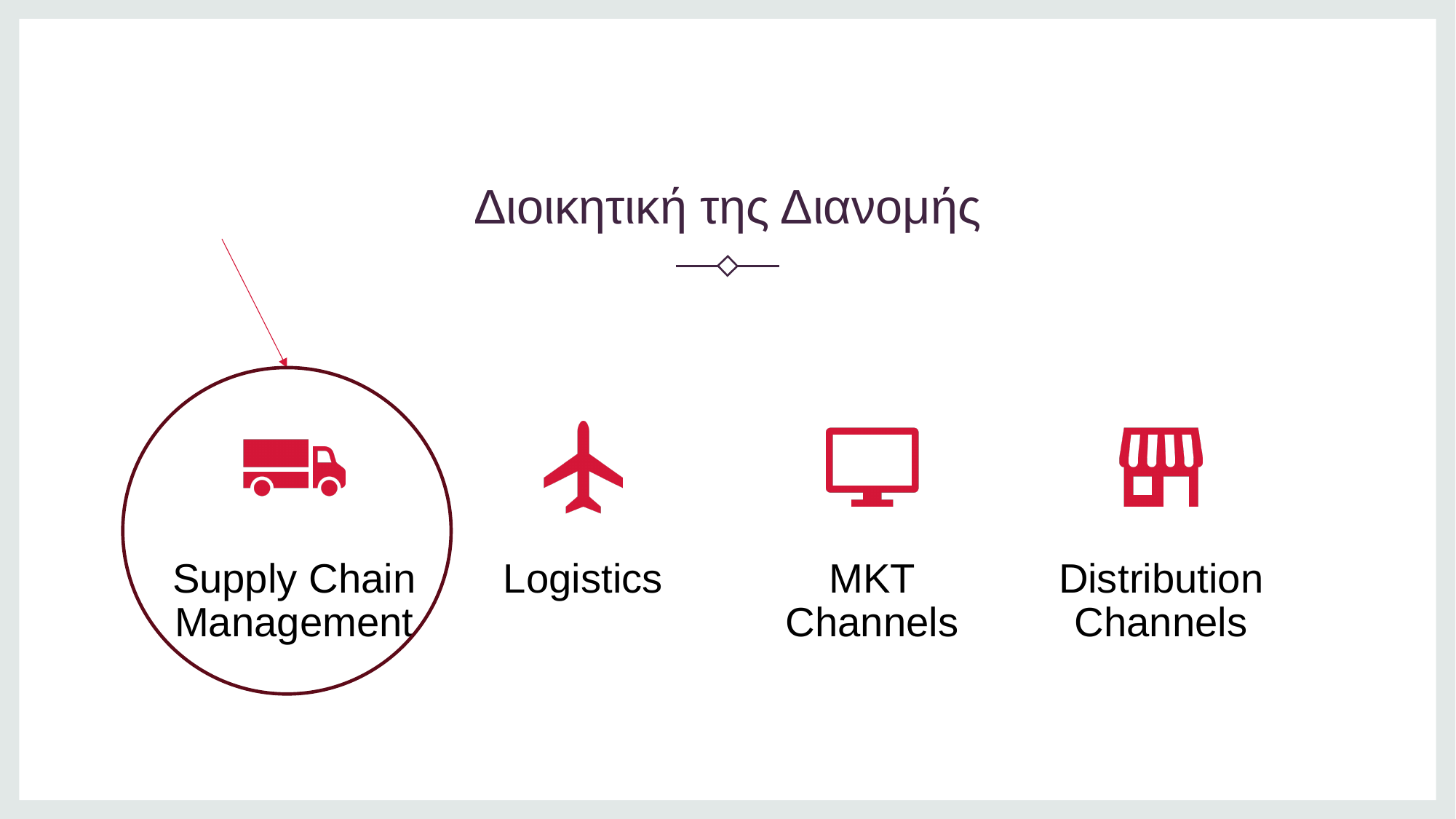

# Διοικητική της Διανομής

Supply Chain Management
Logistics
MKT Channels
Distribution Channels